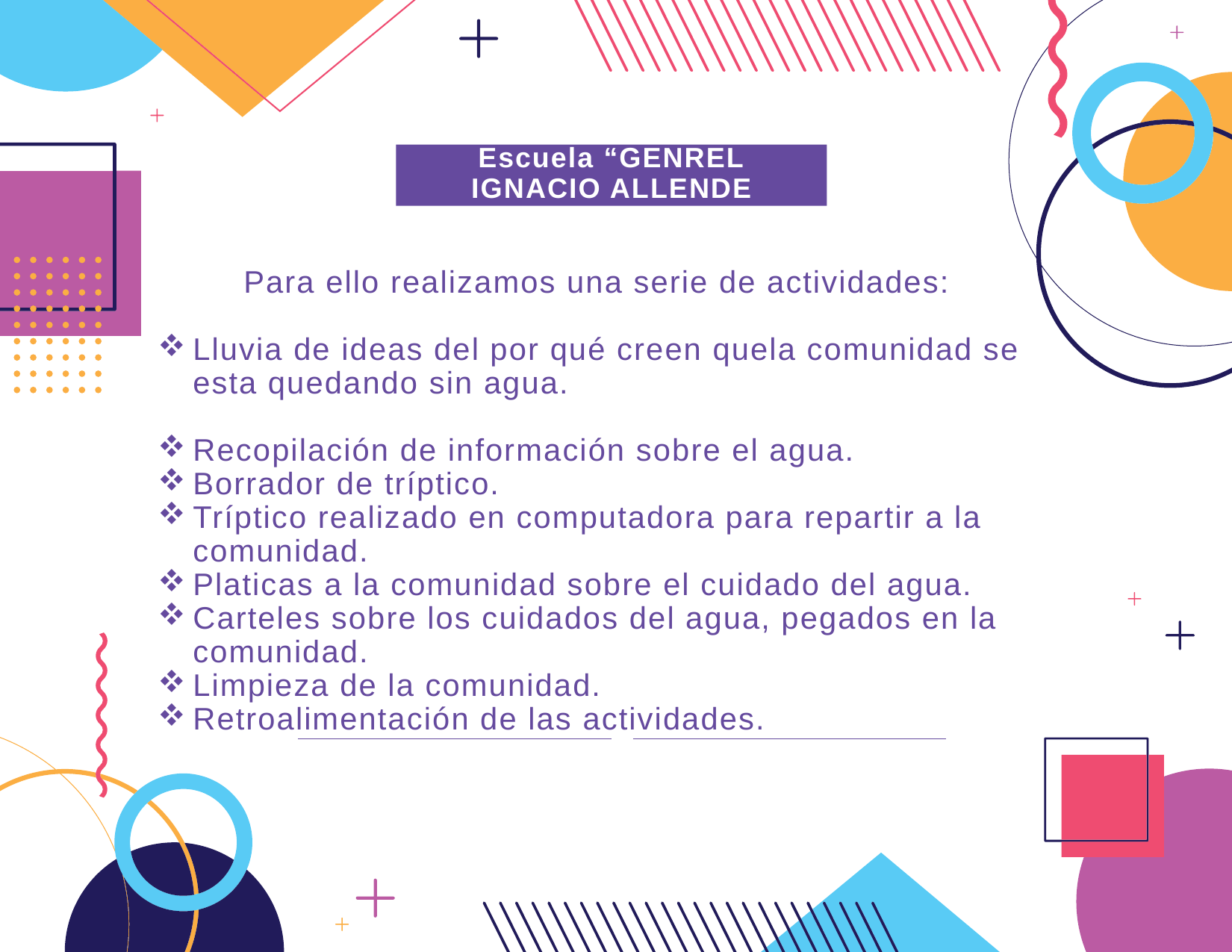

Escuela “GENREL IGNACIO ALLENDE

Para ello realizamos una serie de actividades:

Lluvia de ideas del por qué creen quela comunidad se esta quedando sin agua.

Recopilación de información sobre el agua.
Borrador de tríptico.
Tríptico realizado en computadora para repartir a la comunidad.
Platicas a la comunidad sobre el cuidado del agua.
Carteles sobre los cuidados del agua, pegados en la comunidad.
Limpieza de la comunidad.
Retroalimentación de las actividades.